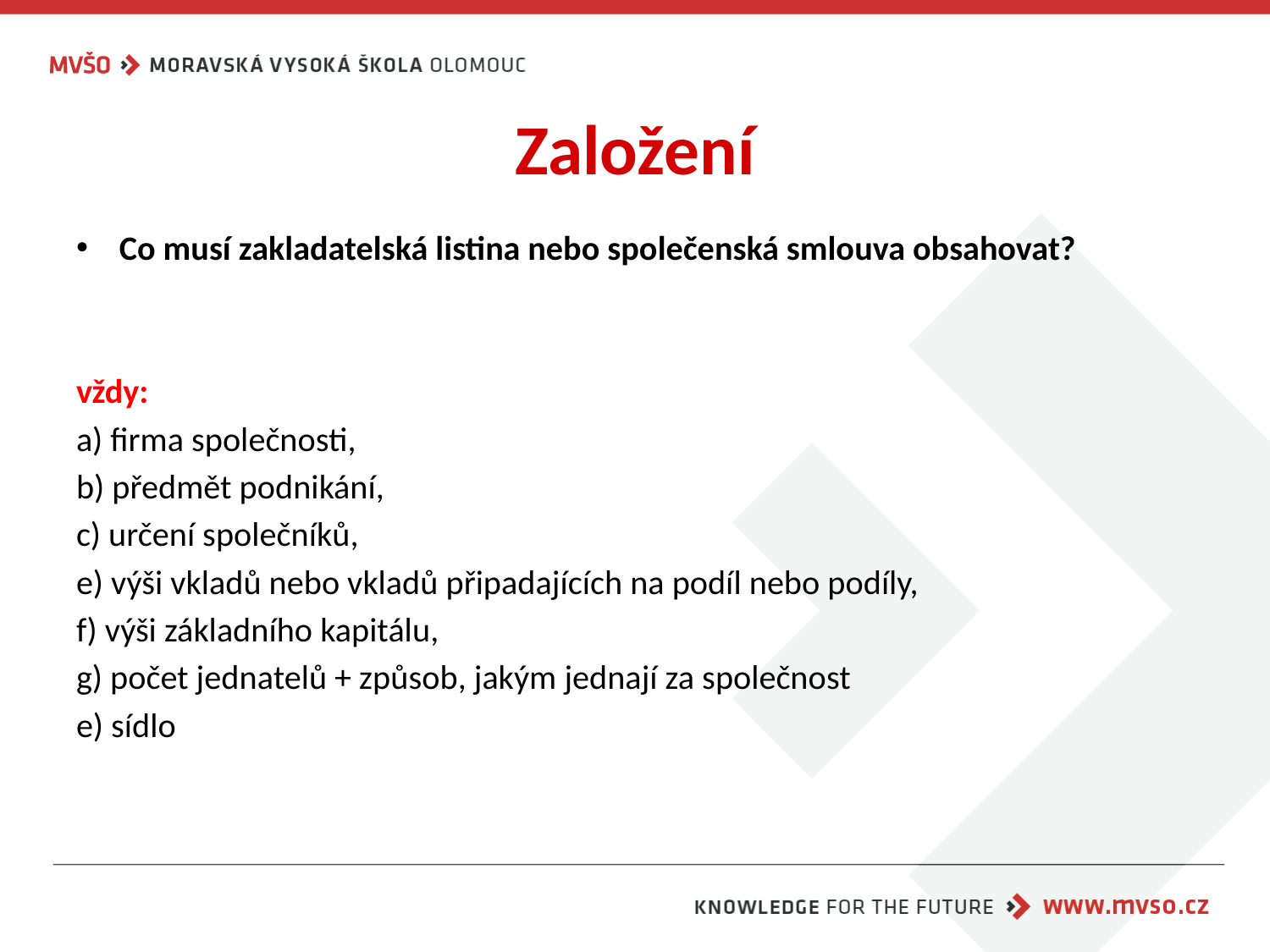

# Založení

Co musí zakladatelská listina nebo společenská smlouva obsahovat?

vždy:
a) firma společnosti,
b) předmět podnikání,
c) určení společníků,
e) výši vkladů nebo vkladů připadajících na podíl nebo podíly,
f) výši základního kapitálu,
g) počet jednatelů + způsob, jakým jednají za společnost
e) sídlo